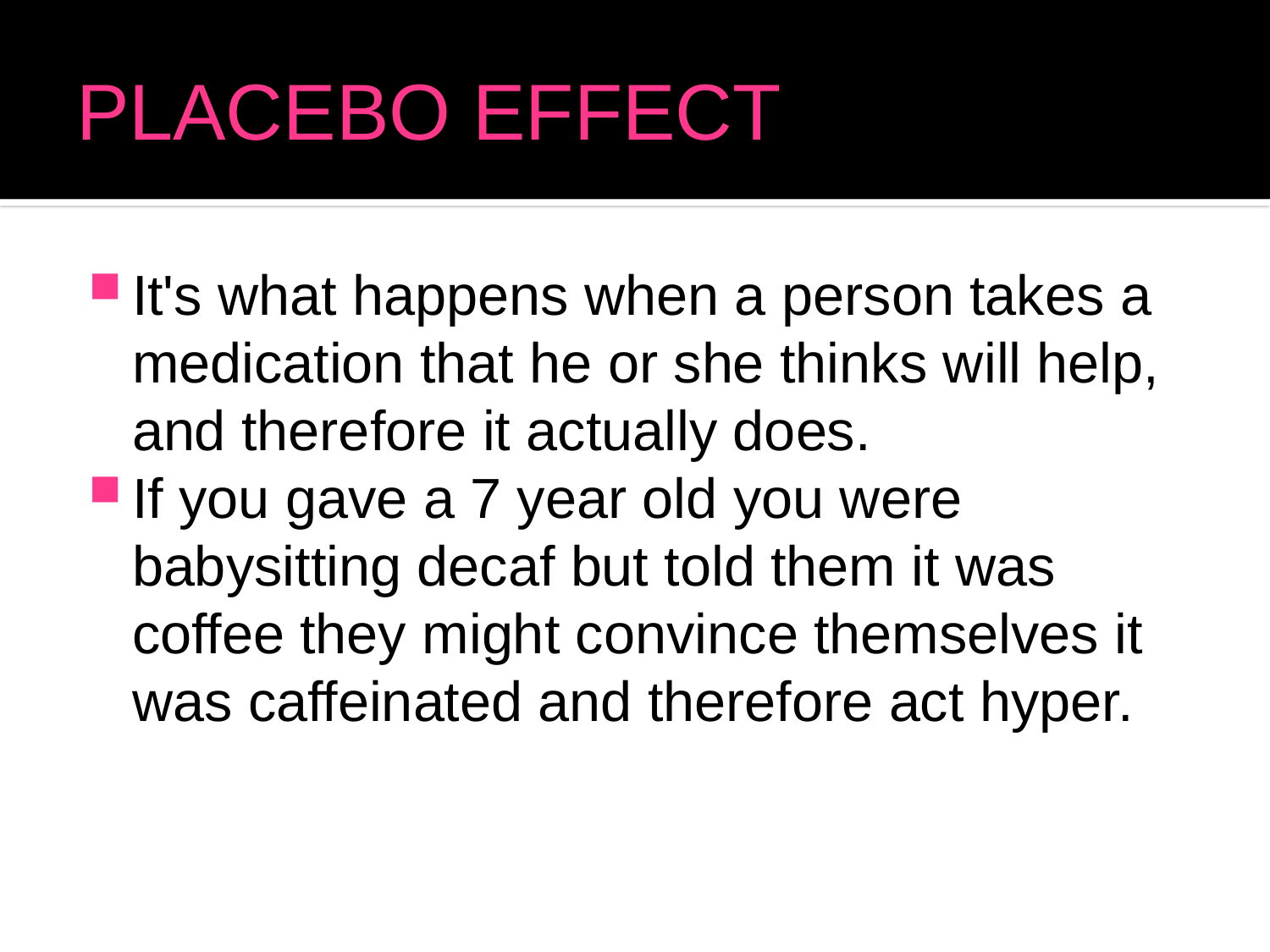

# PLACEBO EFFECT
It's what happens when a person takes a medication that he or she thinks will help, and therefore it actually does.
If you gave a 7 year old you were babysitting decaf but told them it was coffee they might convince themselves it was caffeinated and therefore act hyper.